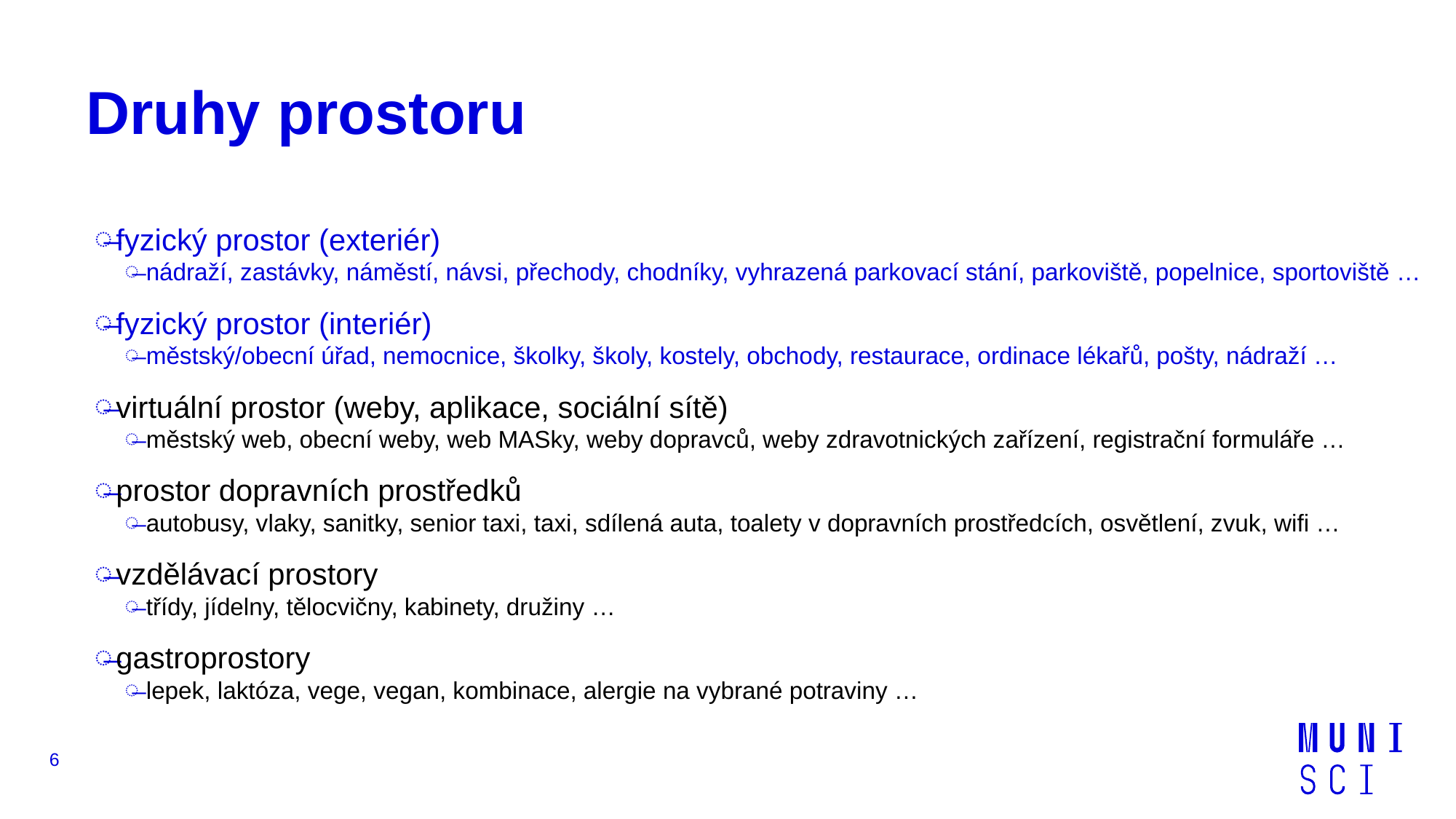

# Druhy prostoru
fyzický prostor (exteriér)
nádraží, zastávky, náměstí, návsi, přechody, chodníky, vyhrazená parkovací stání, parkoviště, popelnice, sportoviště …
fyzický prostor (interiér)
městský/obecní úřad, nemocnice, školky, školy, kostely, obchody, restaurace, ordinace lékařů, pošty, nádraží …
virtuální prostor (weby, aplikace, sociální sítě)
městský web, obecní weby, web MASky, weby dopravců, weby zdravotnických zařízení, registrační formuláře …
prostor dopravních prostředků
autobusy, vlaky, sanitky, senior taxi, taxi, sdílená auta, toalety v dopravních prostředcích, osvětlení, zvuk, wifi …
vzdělávací prostory
třídy, jídelny, tělocvičny, kabinety, družiny …
gastroprostory
lepek, laktóza, vege, vegan, kombinace, alergie na vybrané potraviny …
6